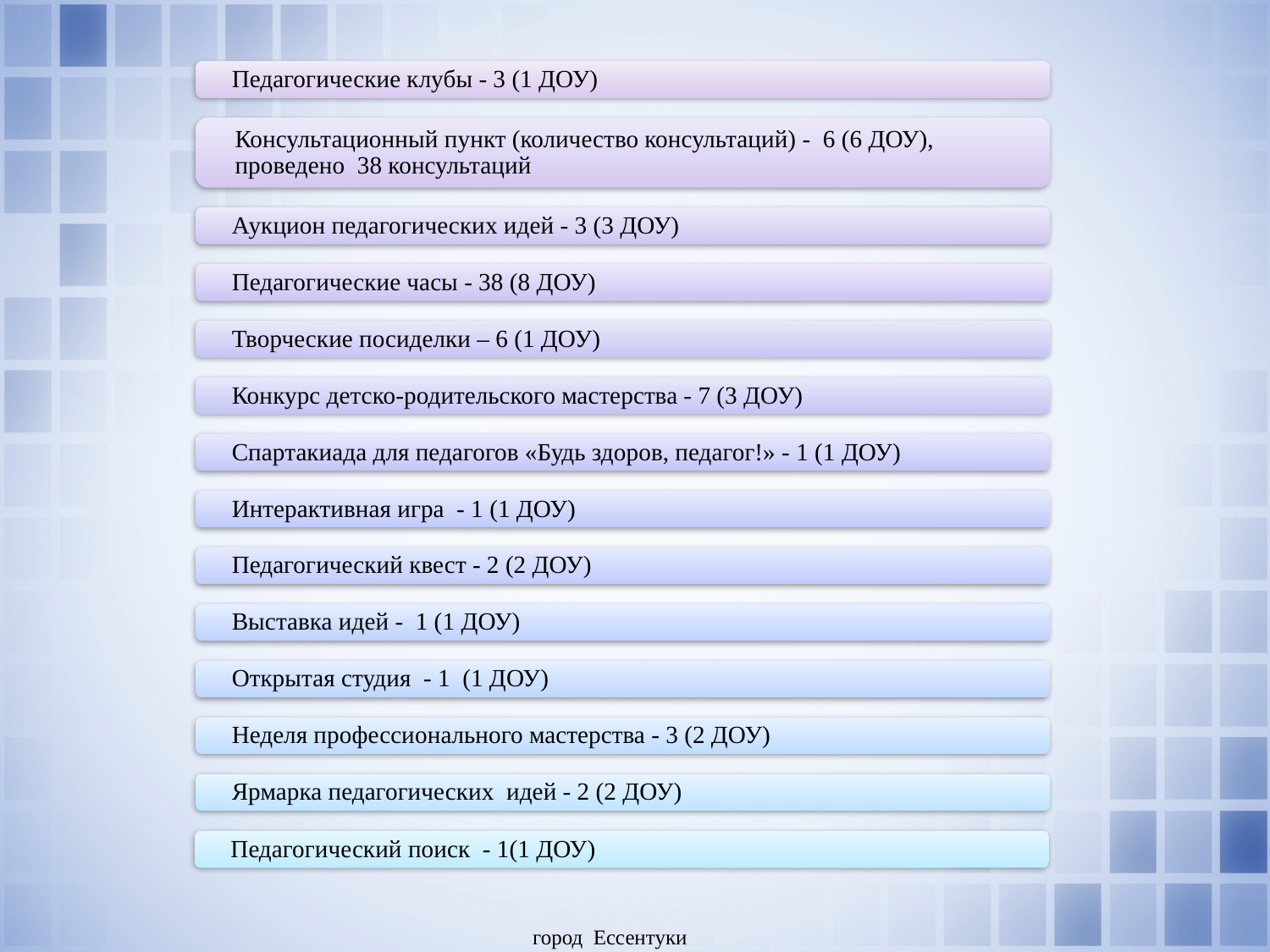

Педагогические клубы - 3 (1 ДОУ)
Консультационный пункт (количество консультаций) -  6 (6 ДОУ), проведено  38 консультаций
Аукцион педагогических идей - 3 (3 ДОУ)
Педагогические часы - 38 (8 ДОУ)
Творческие посиделки – 6 (1 ДОУ)
Конкурс детско-родительского мастерства - 7 (3 ДОУ)
Спартакиада для педагогов «Будь здоров, педагог!» - 1 (1 ДОУ)
Интерактивная игра  - 1 (1 ДОУ)
Педагогический квест - 2 (2 ДОУ)
Выставка идей -  1 (1 ДОУ)
Открытая студия  - 1  (1 ДОУ)
Неделя профессионального мастерства - 3 (2 ДОУ)
Ярмарка педагогических  идей - 2 (2 ДОУ)
Педагогический поиск  - 1(1 ДОУ)
город  Ессентуки